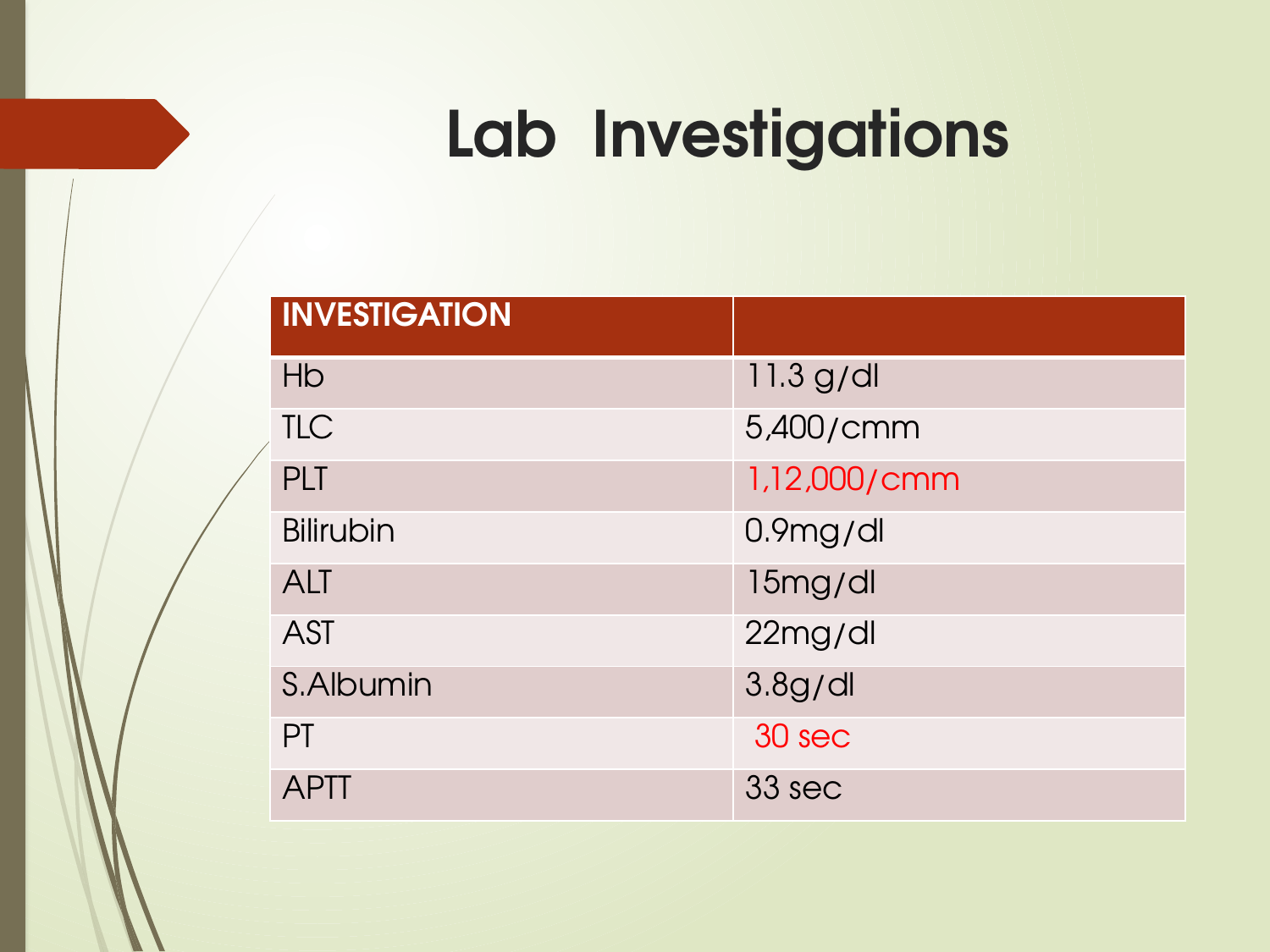

# Lab  Investigations
| INVESTIGATION |  |
| --- | --- |
| Hb | 11.3 g/dl |
| TLC | 5,400/cmm |
| PLT | 1,12,000/cmm |
| Bilirubin | 0.9mg/dl |
| ALT | 15mg/dl |
| AST | 22mg/dl |
| S.Albumin | 3.8g/dl |
| PT | 30 sec |
| APTT | 33 sec |